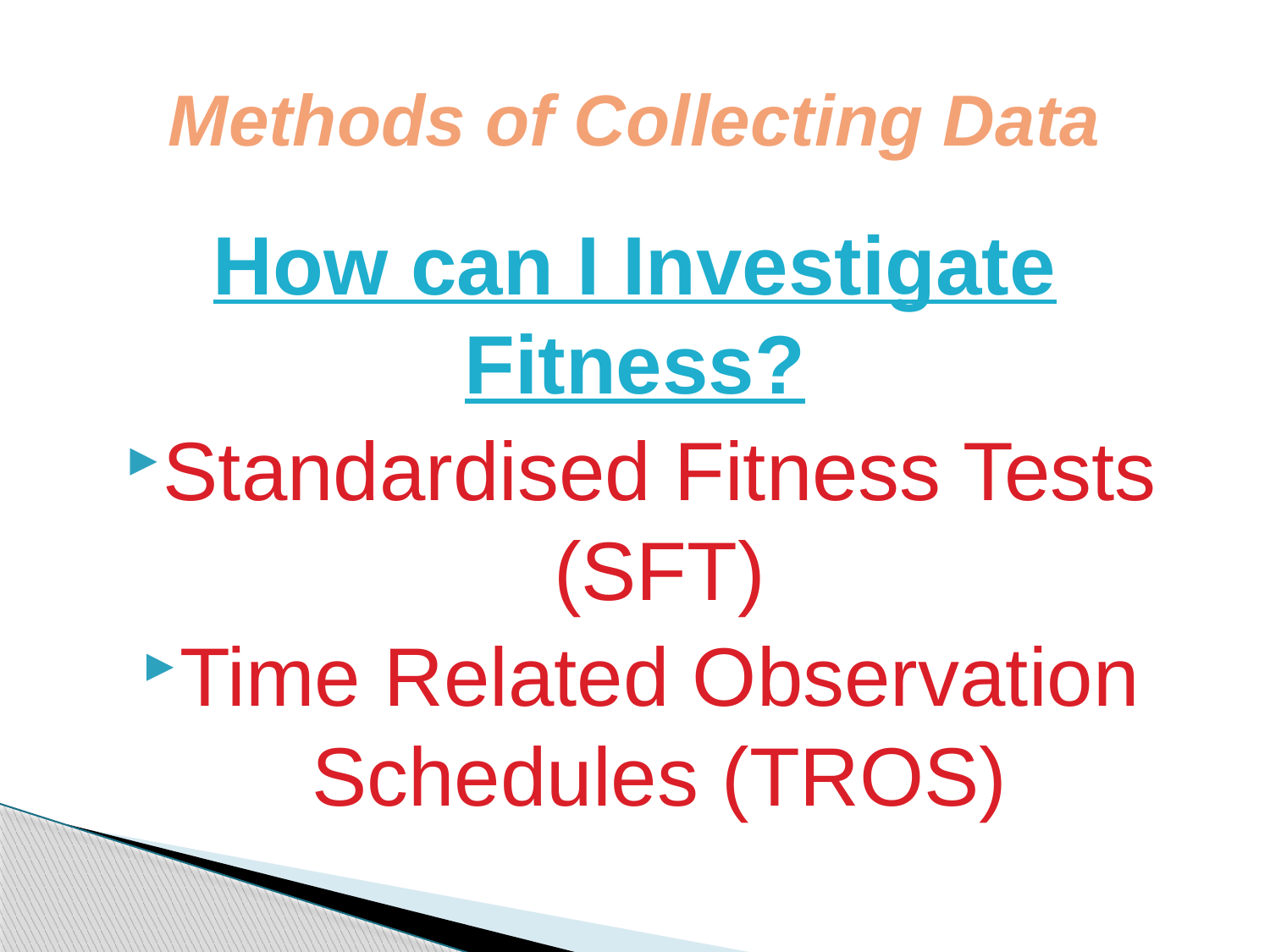

# Methods of Collecting Data
How can I Investigate Fitness?
Standardised Fitness Tests (SFT)
Time Related Observation Schedules (TROS)